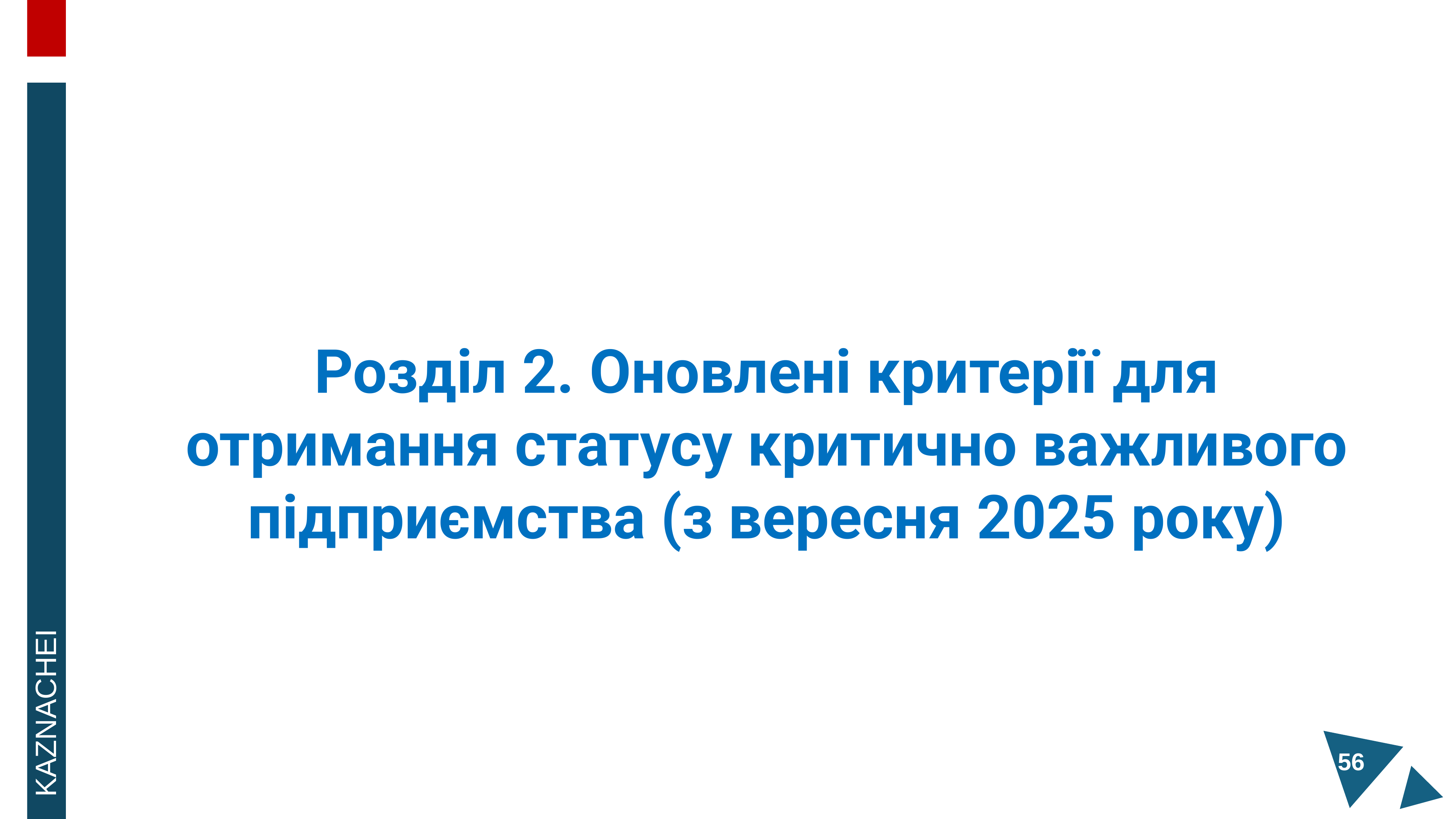

Розділ 2. Оновлені критерії для отримання статусу критично важливого підприємства (з вересня 2025 року)

KAZNACHEI

56